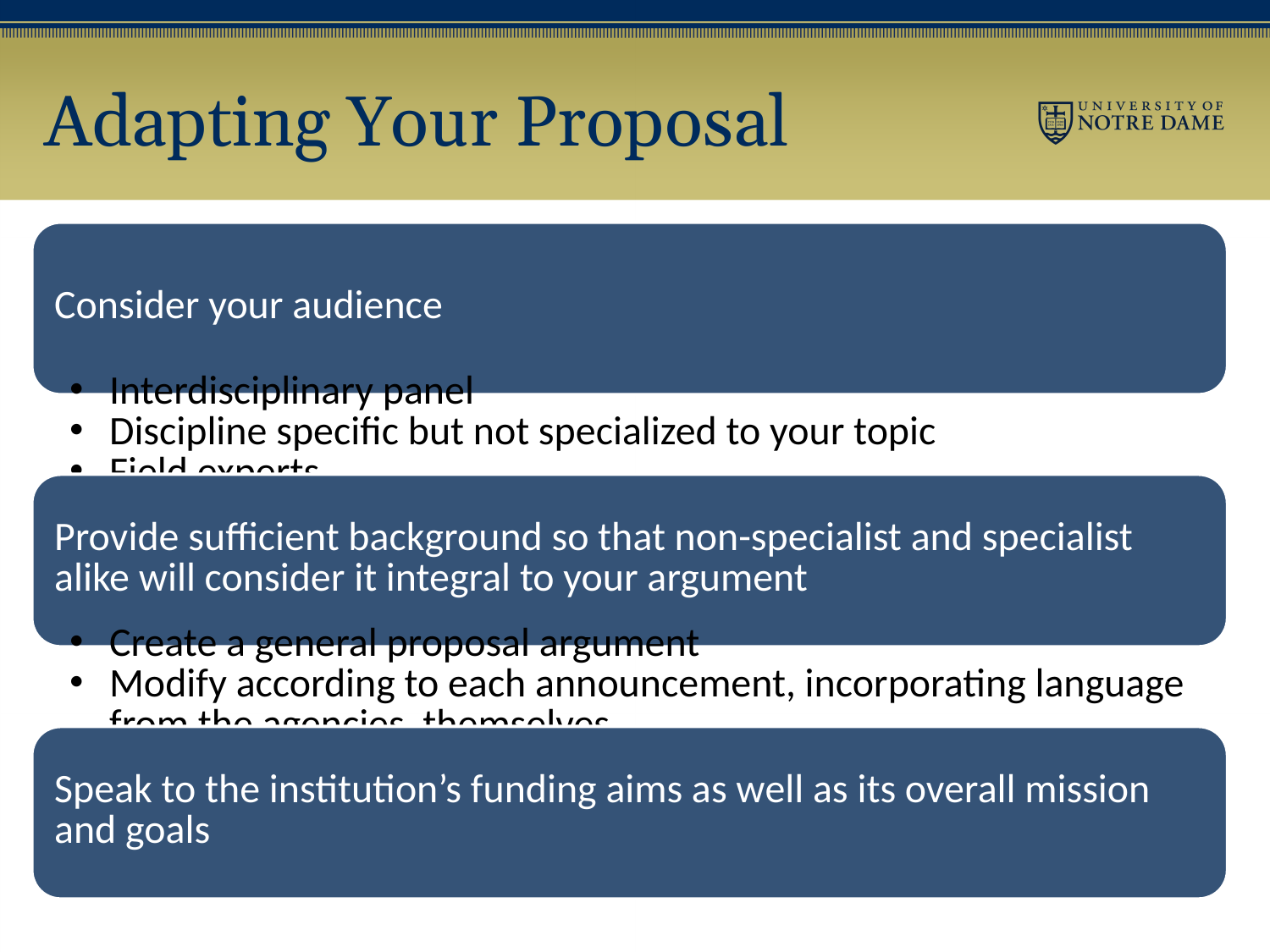

# Adapting Your Proposal
Consider your audience
Interdisciplinary panel
Discipline specific but not specialized to your topic
Provide sufficient background so that non-specialist and specialist alike will consider it integral to your argument
Speak to the institution’s funding aims as well as its overall mission and goals
Create a general proposal argument
Modify according to each announcement, incorporating language from the agencies  themselves
Field experts